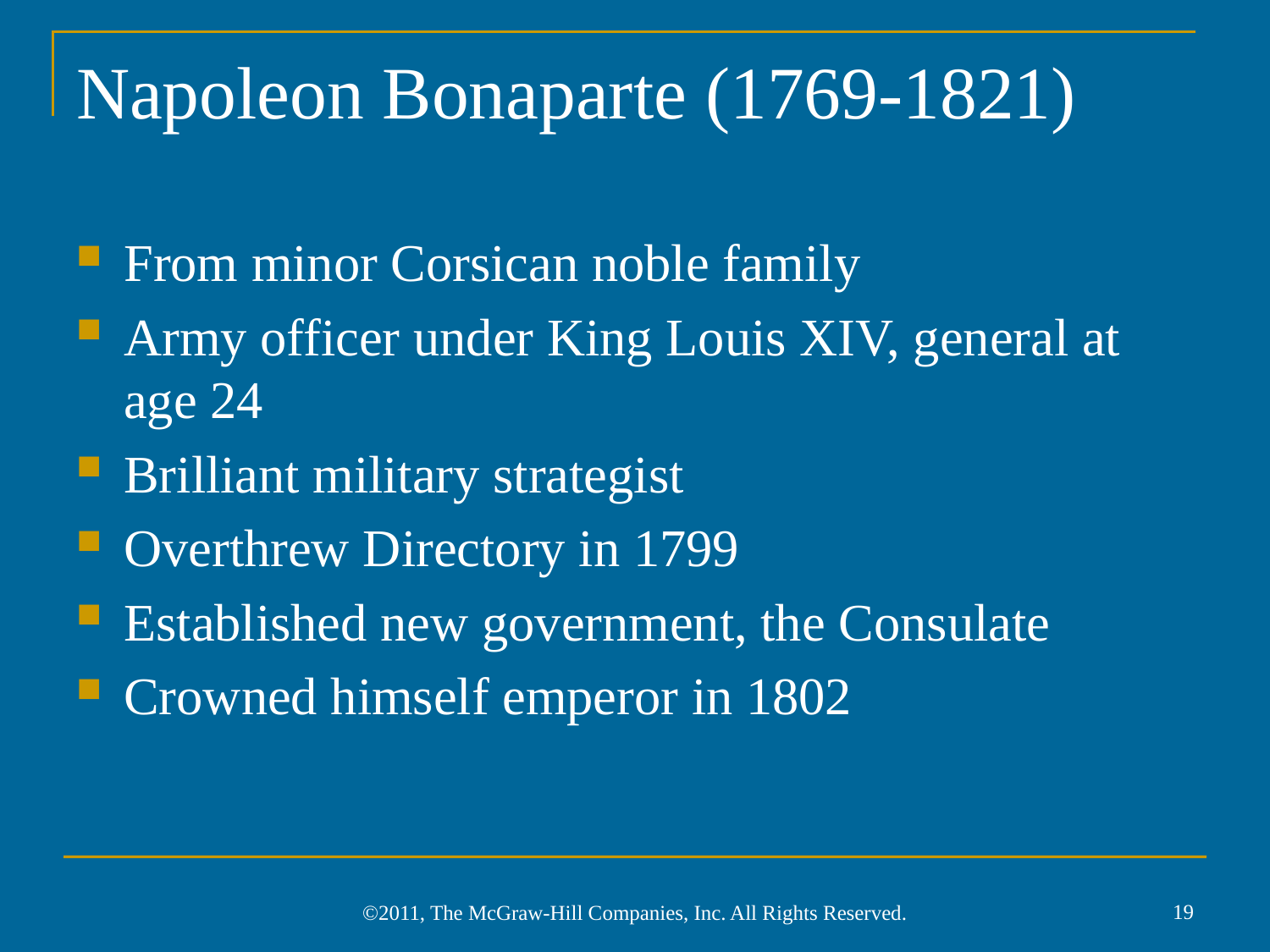

# Napoleon Bonaparte (1769-1821)
From minor Corsican noble family
Army officer under King Louis XIV, general at age 24
Brilliant military strategist
Overthrew Directory in 1799
Established new government, the Consulate
Crowned himself emperor in 1802
19
©2011, The McGraw-Hill Companies, Inc. All Rights Reserved.